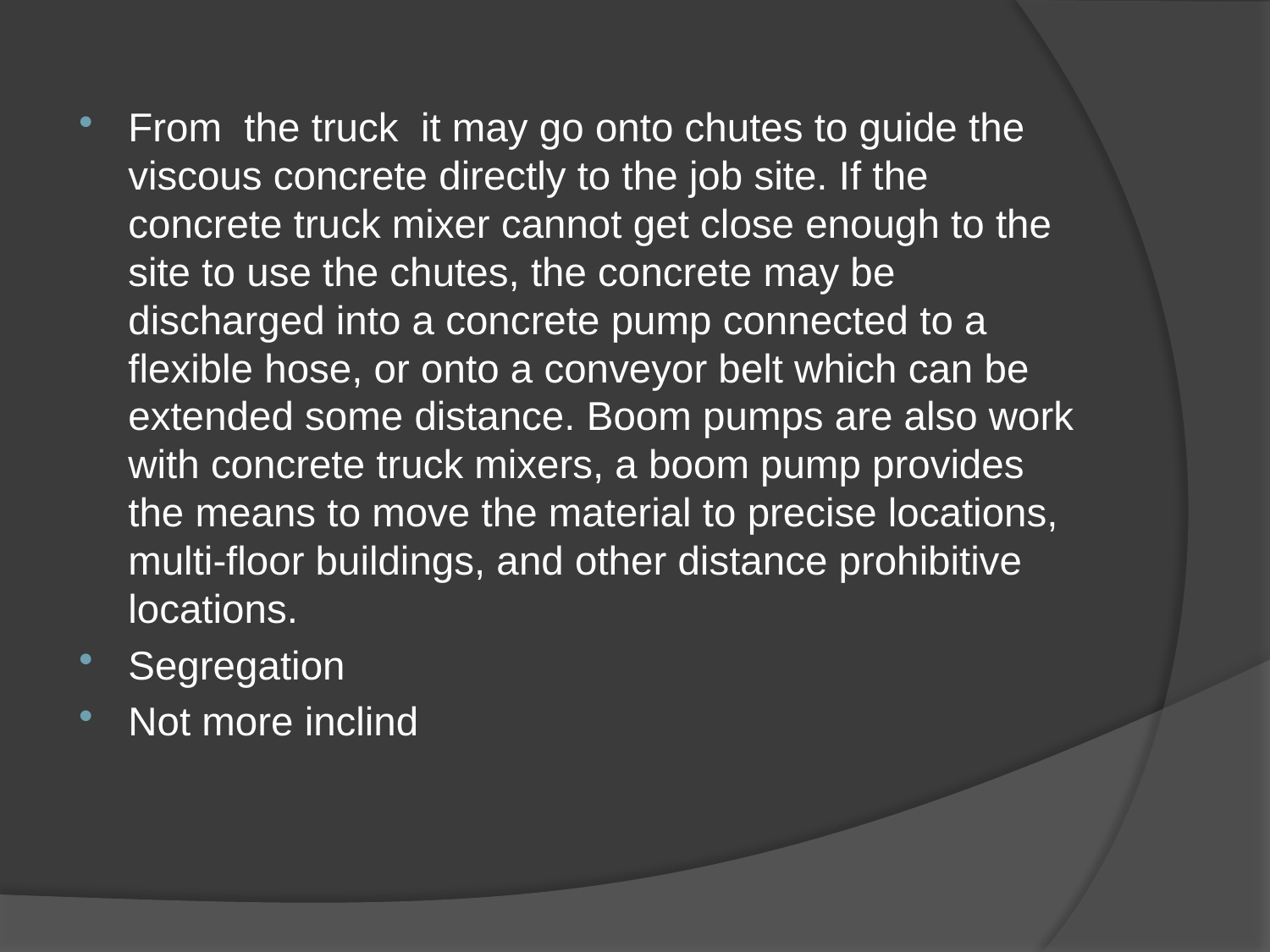

From  the truck  it may go onto chutes to guide the viscous concrete directly to the job site. If the concrete truck mixer cannot get close enough to the site to use the chutes, the concrete may be discharged into a concrete pump connected to a flexible hose, or onto a conveyor belt which can be extended some distance. Boom pumps are also work with concrete truck mixers, a boom pump provides the means to move the material to precise locations, multi-floor buildings, and other distance prohibitive locations.
Segregation
Not more inclind